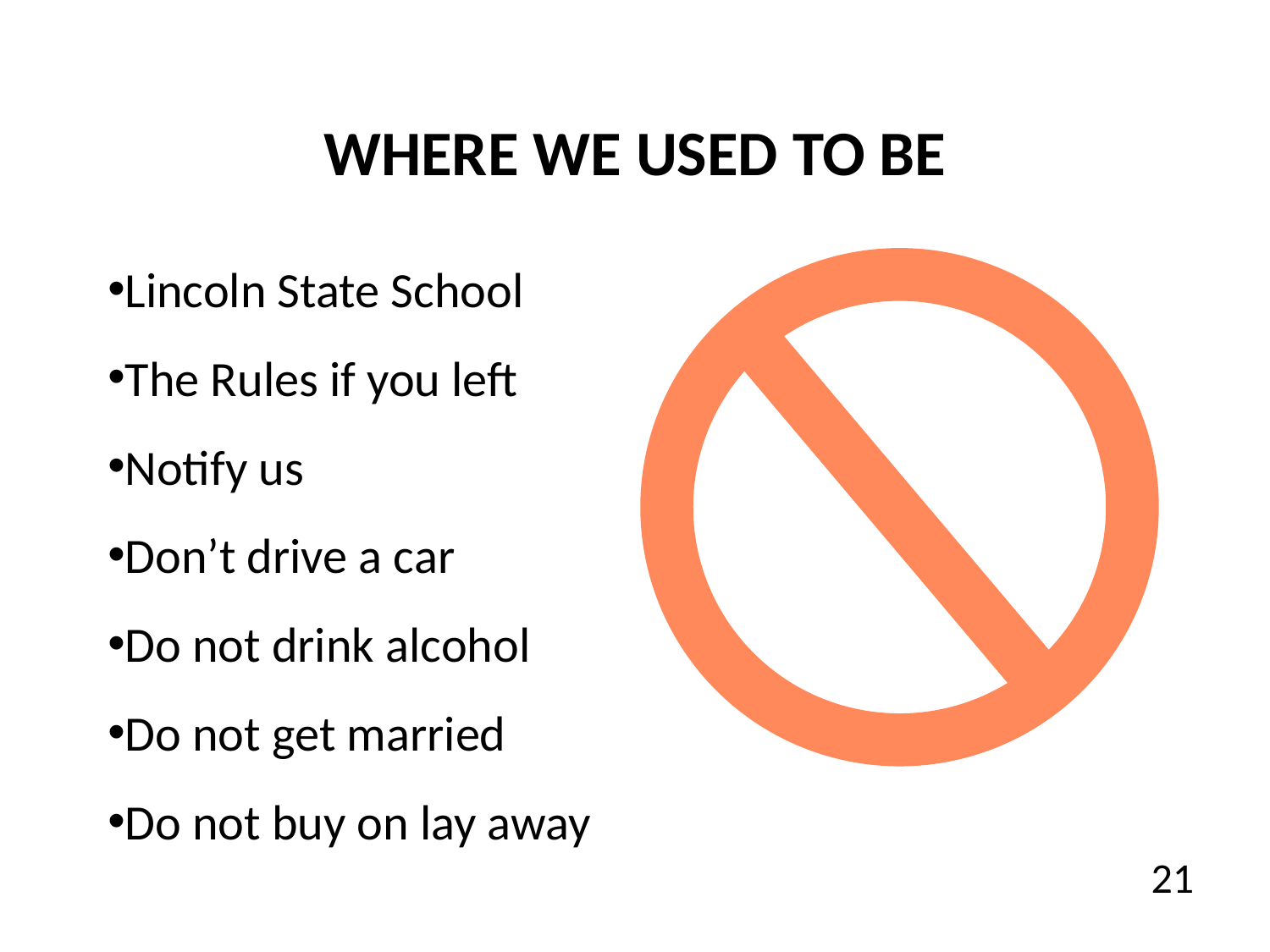

Where We Used To Be
Lincoln State School
The Rules if you left
Notify us
Don’t drive a car
Do not drink alcohol
Do not get married
Do not buy on lay away

21